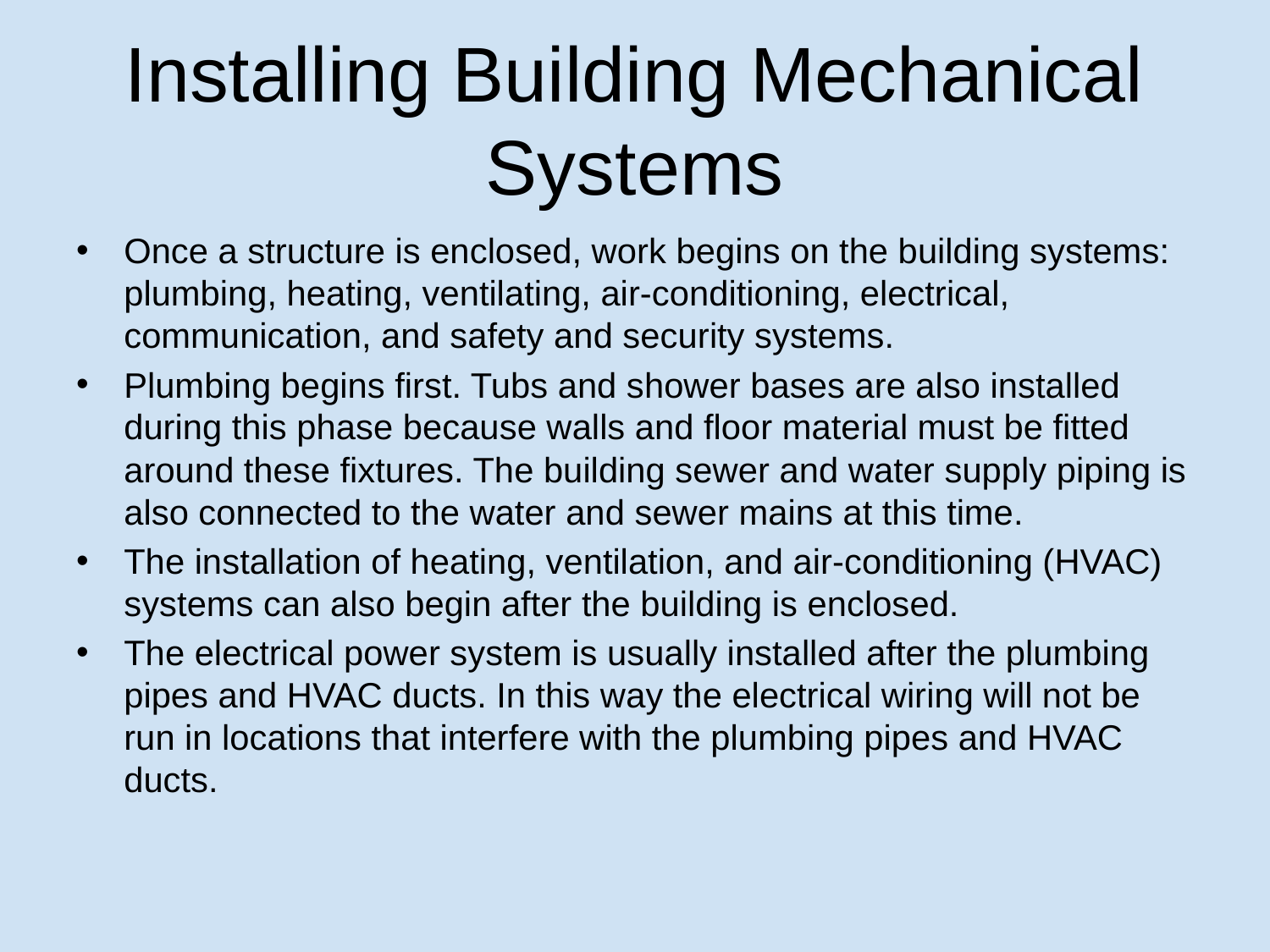

# Installing Building Mechanical Systems
Once a structure is enclosed, work begins on the building systems: plumbing, heating, ventilating, air-conditioning, electrical, communication, and safety and security systems.
Plumbing begins first. Tubs and shower bases are also installed during this phase because walls and floor material must be fitted around these fixtures. The building sewer and water supply piping is also connected to the water and sewer mains at this time.
The installation of heating, ventilation, and air-conditioning (HVAC) systems can also begin after the building is enclosed.
The electrical power system is usually installed after the plumbing pipes and HVAC ducts. In this way the electrical wiring will not be run in locations that interfere with the plumbing pipes and HVAC ducts.